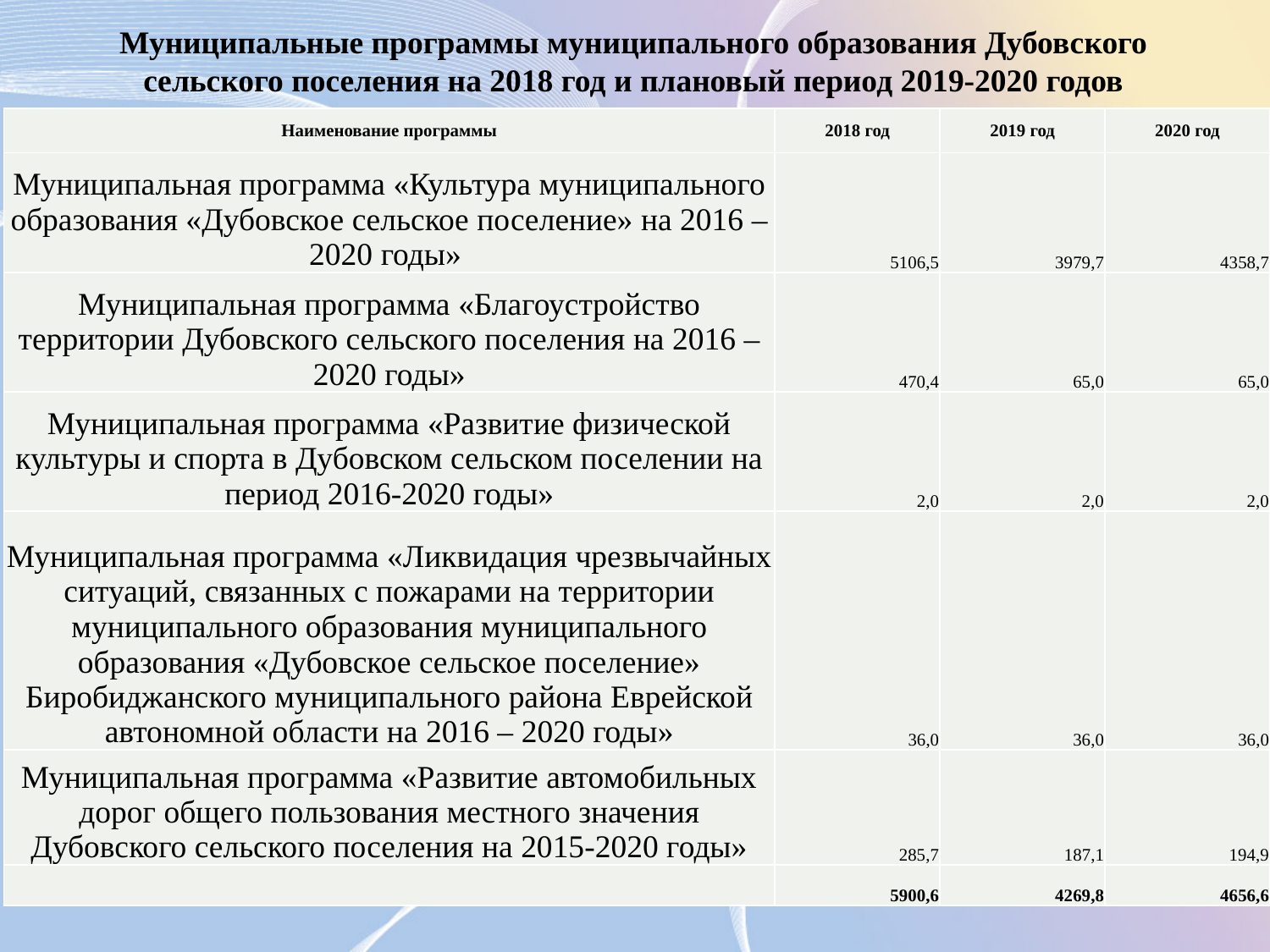

Муниципальные программы муниципального образования Дубовского сельского поселения на 2018 год и плановый период 2019-2020 годов
| Наименование программы | 2018 год | 2019 год | 2020 год |
| --- | --- | --- | --- |
| Муниципальная программа «Культура муниципального образования «Дубовское сельское поселение» на 2016 – 2020 годы» | 5106,5 | 3979,7 | 4358,7 |
| Муниципальная программа «Благоустройство территории Дубовского сельского поселения на 2016 – 2020 годы» | 470,4 | 65,0 | 65,0 |
| Муниципальная программа «Развитие физической культуры и спорта в Дубовском сельском поселении на период 2016-2020 годы» | 2,0 | 2,0 | 2,0 |
| Муниципальная программа «Ликвидация чрезвычайных ситуаций, связанных с пожарами на территории муниципального образования муниципального образования «Дубовское сельское поселение» Биробиджанского муниципального района Еврейской автономной области на 2016 – 2020 годы» | 36,0 | 36,0 | 36,0 |
| Муниципальная программа «Развитие автомобильных дорог общего пользования местного значения Дубовского сельского поселения на 2015-2020 годы» | 285,7 | 187,1 | 194,9 |
|  | 5900,6 | 4269,8 | 4656,6 |